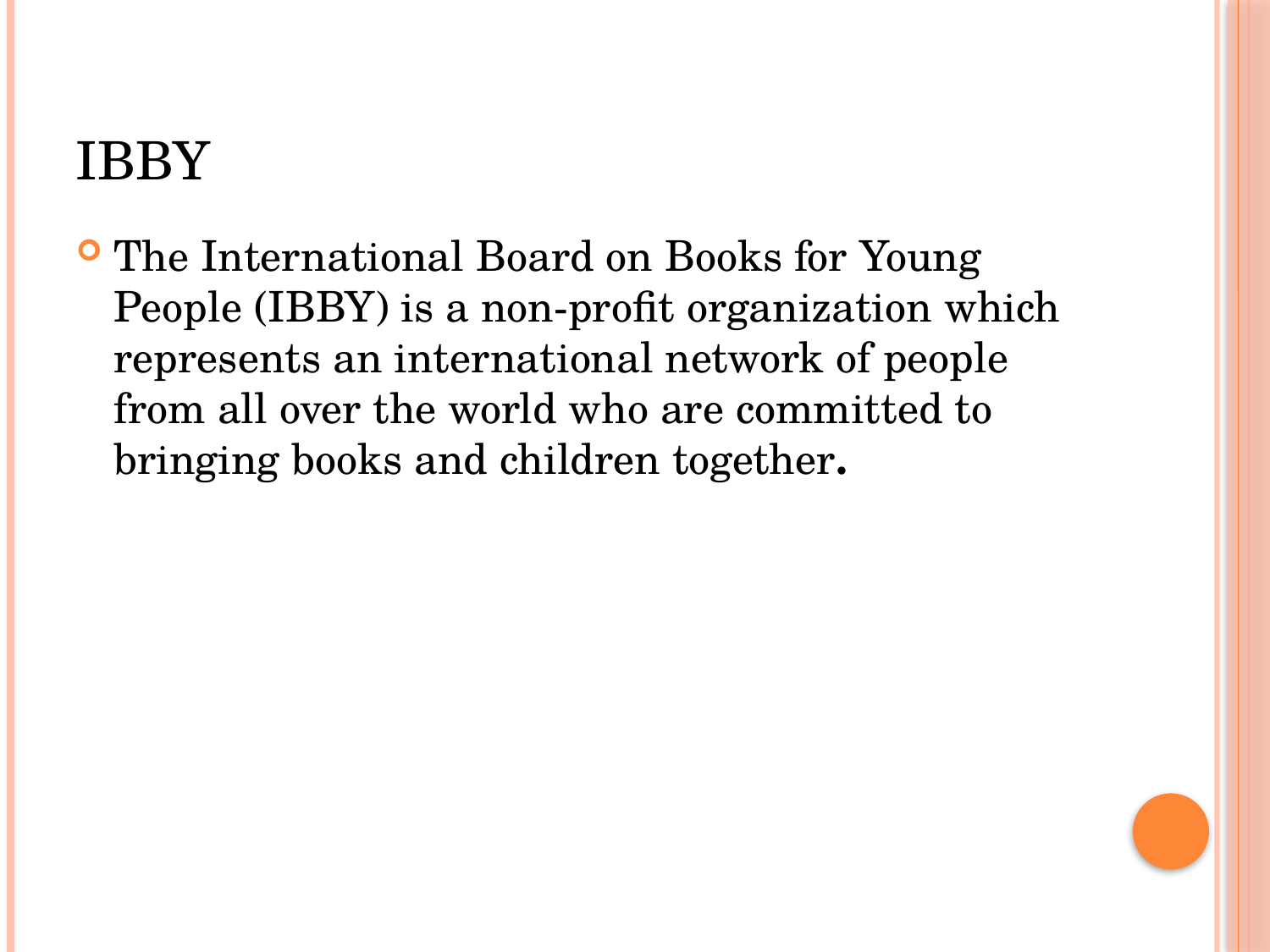

# IBBY
The International Board on Books for Young People (IBBY) is a non-profit organization which represents an international network of people from all over the world who are committed to bringing books and children together.